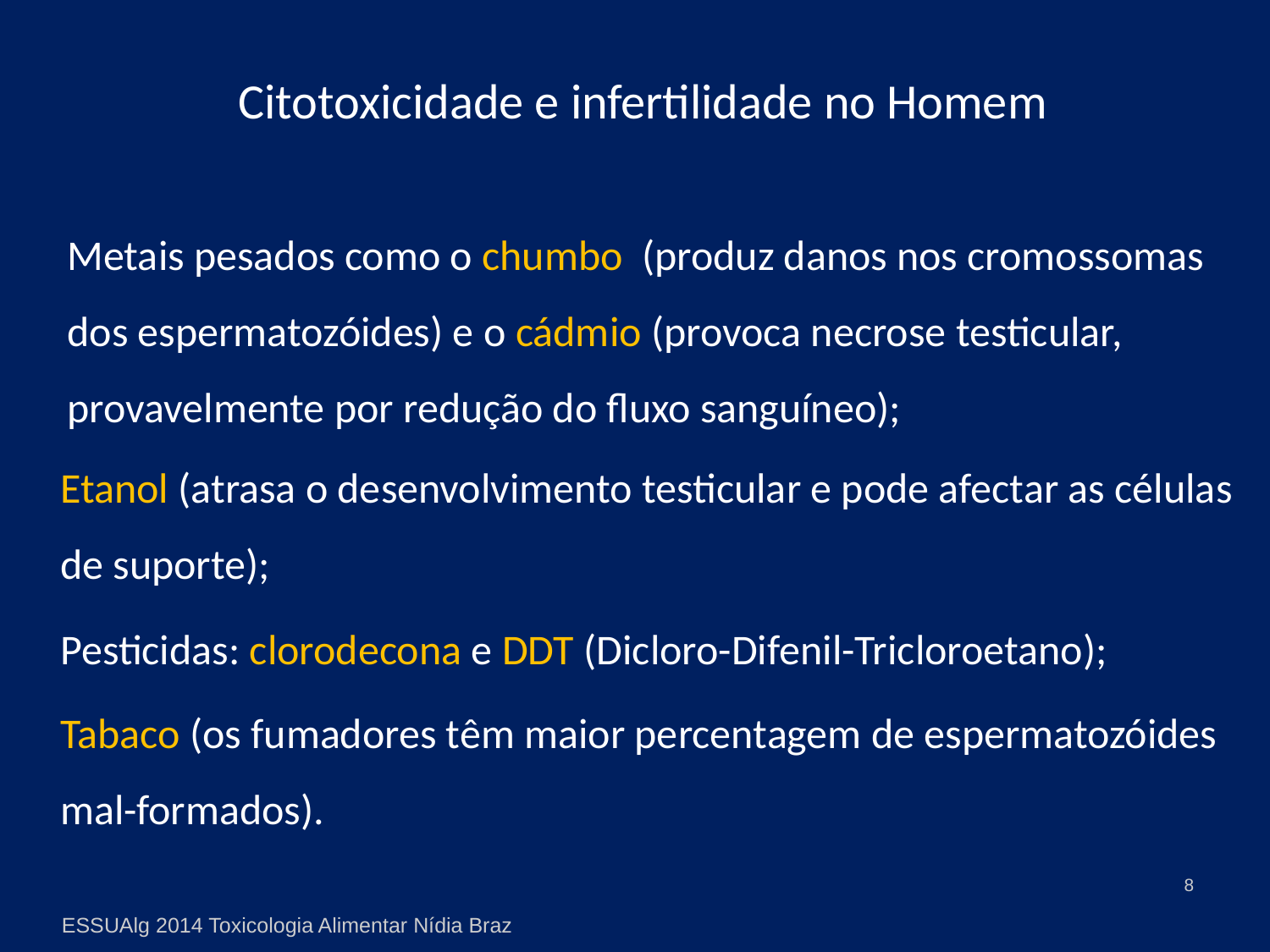

# Citotoxicidade e infertilidade no Homem
Metais pesados como o chumbo  (produz danos nos cromossomas dos espermatozóides) e o cádmio (provoca necrose testicular, provavelmente por redução do fluxo sanguíneo);
	Etanol (atrasa o desenvolvimento testicular e pode afectar as células de suporte);
	Pesticidas: clorodecona e DDT (Dicloro-Difenil-Tricloroetano);
	Tabaco (os fumadores têm maior percentagem de espermatozóides mal-formados).

8
ESSUAlg 2014 Toxicologia Alimentar Nídia Braz